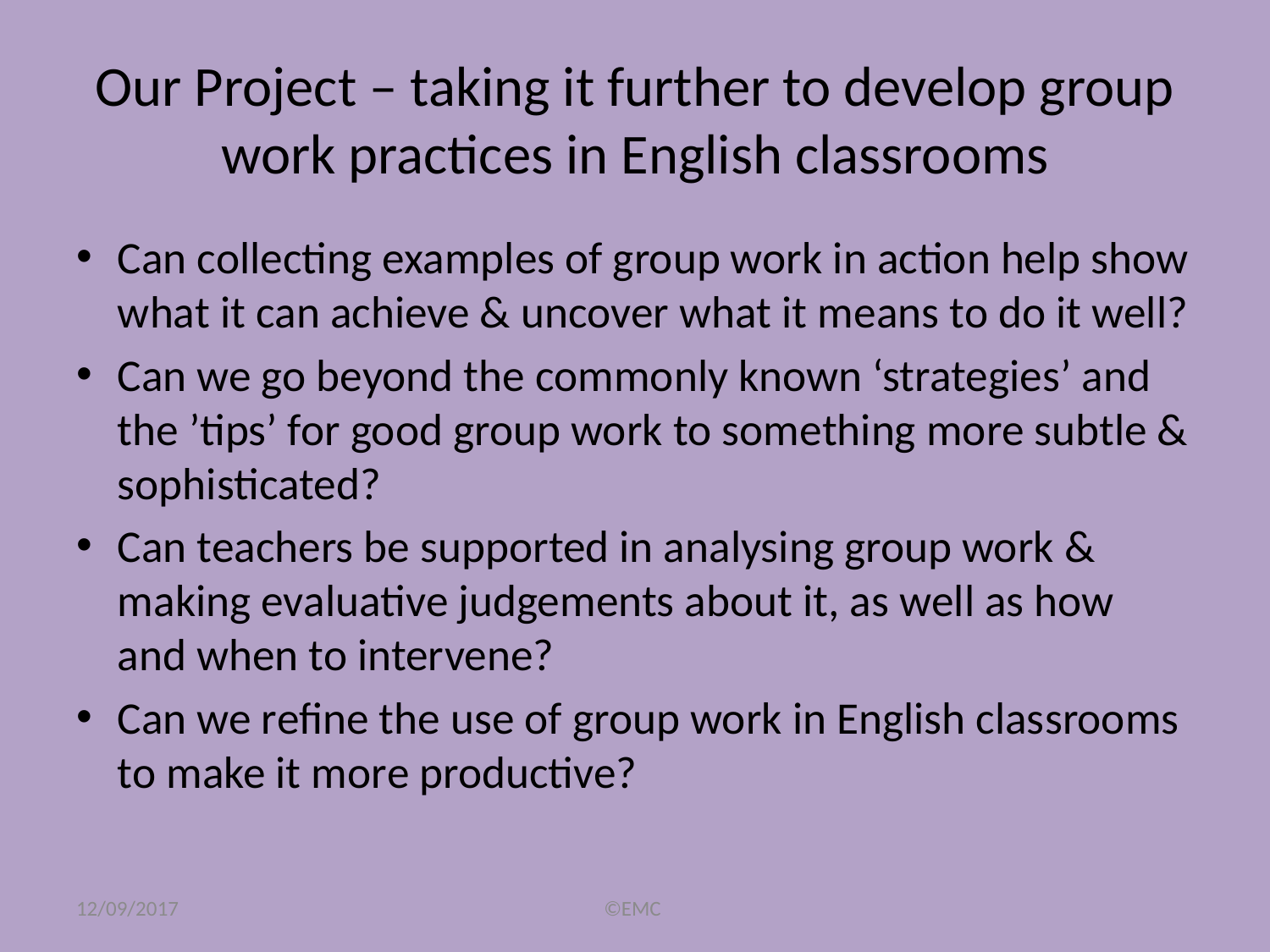

# Our Project – taking it further to develop group work practices in English classrooms
Can collecting examples of group work in action help show what it can achieve & uncover what it means to do it well?
Can we go beyond the commonly known ‘strategies’ and the ’tips’ for good group work to something more subtle & sophisticated?
Can teachers be supported in analysing group work & making evaluative judgements about it, as well as how and when to intervene?
Can we refine the use of group work in English classrooms to make it more productive?

12/09/2017
©EMC